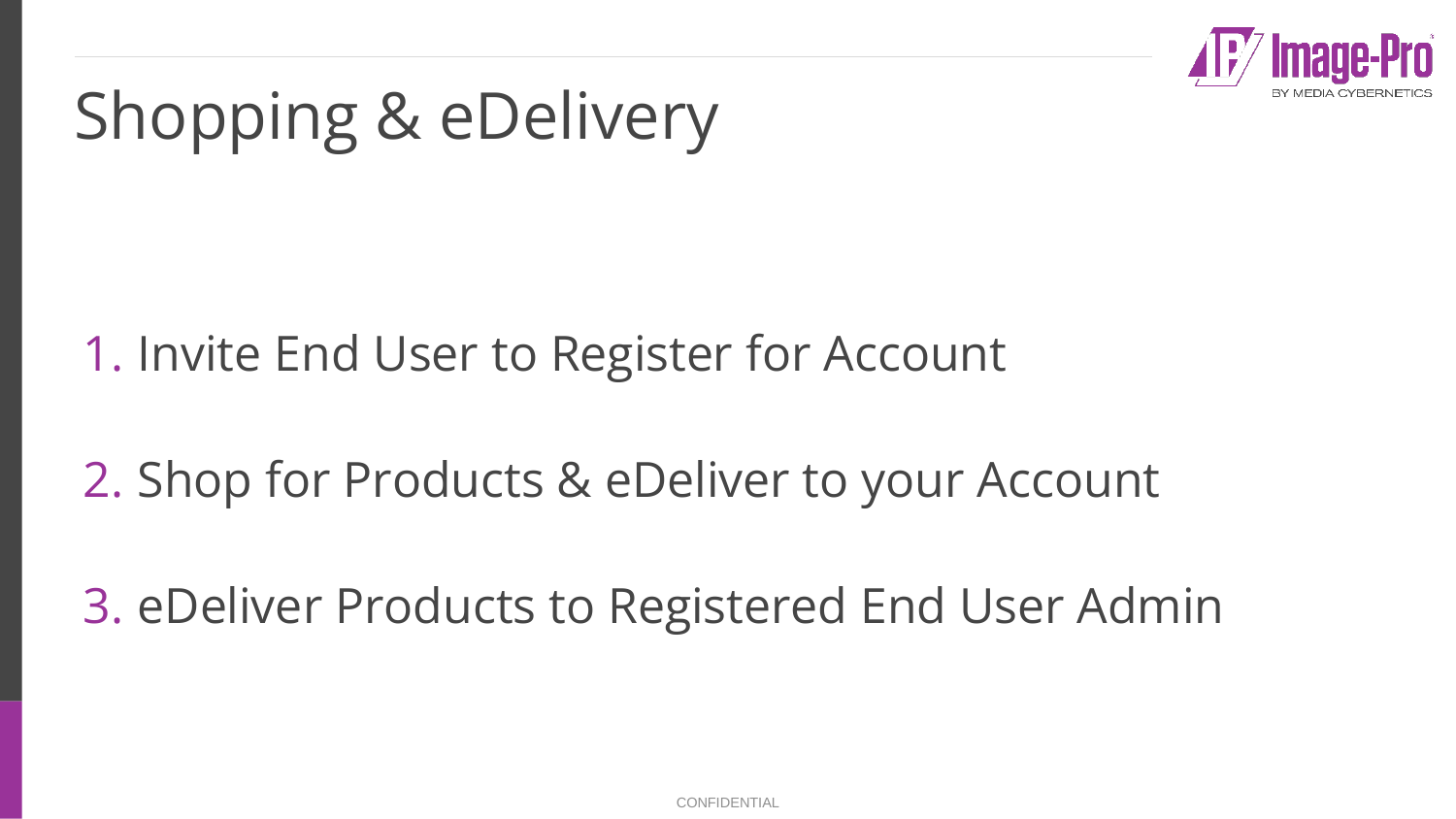

# Shopping & eDelivery

Invite End User to Register for Account
Shop for Products & eDeliver to your Account
eDeliver Products to Registered End User Admin

CONFIDENTIAL